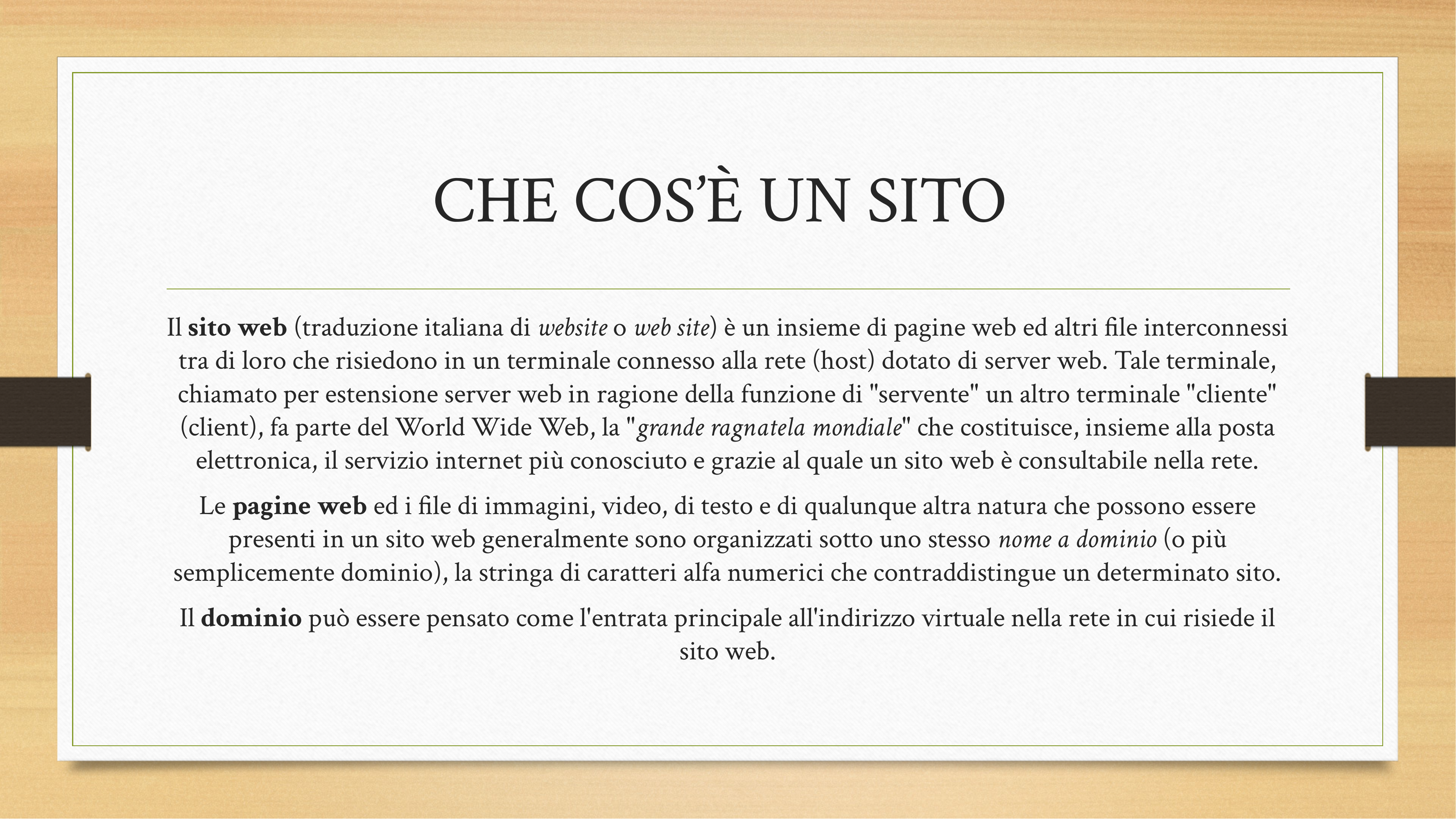

# CHE COS’È UN SITO
Il sito web (traduzione italiana di website o web site) è un insieme di pagine web ed altri file interconnessi tra di loro che risiedono in un terminale connesso alla rete (host) dotato di server web. Tale terminale, chiamato per estensione server web in ragione della funzione di "servente" un altro terminale "cliente" (client), fa parte del World Wide Web, la "grande ragnatela mondiale" che costituisce, insieme alla posta elettronica, il servizio internet più conosciuto e grazie al quale un sito web è consultabile nella rete.
Le pagine web ed i file di immagini, video, di testo e di qualunque altra natura che possono essere presenti in un sito web generalmente sono organizzati sotto uno stesso nome a dominio (o più semplicemente dominio), la stringa di caratteri alfa numerici che contraddistingue un determinato sito.
Il dominio può essere pensato come l'entrata principale all'indirizzo virtuale nella rete in cui risiede il sito web.